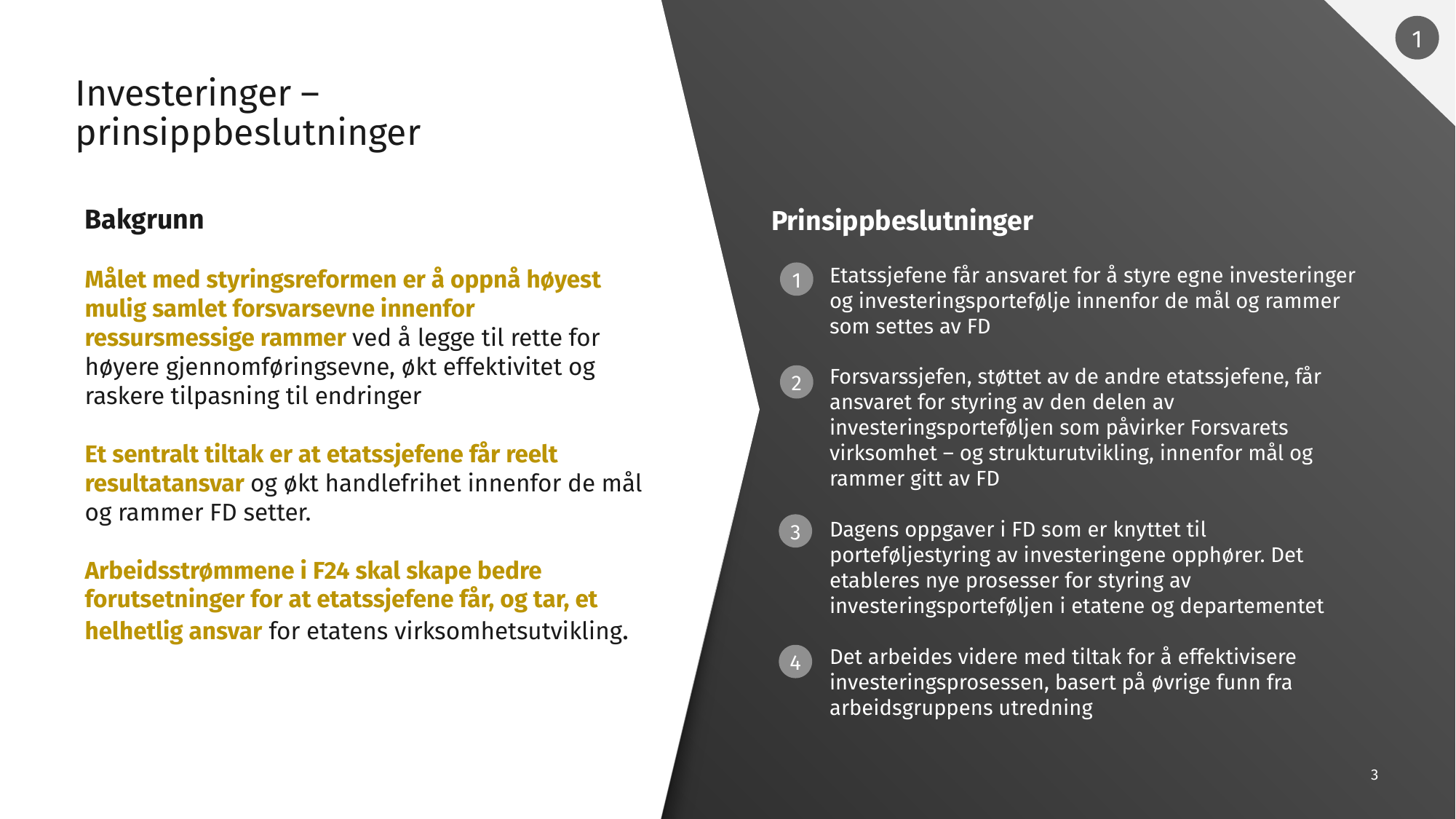

1
# Investeringer – prinsippbeslutninger
Bakgrunn

Målet med styringsreformen er å oppnå høyest mulig samlet forsvarsevne innenfor ressursmessige rammer ved å legge til rette for høyere gjennomføringsevne, økt effektivitet og raskere tilpasning til endringer

Et sentralt tiltak er at etatssjefene får reelt resultatansvar og økt handlefrihet innenfor de mål og rammer FD setter.

Arbeidsstrømmene i F24 skal skape bedre forutsetninger for at etatssjefene får, og tar, et helhetlig ansvar for etatens virksomhetsutvikling.
Prinsippbeslutninger

Etatssjefene får ansvaret for å styre egne investeringer og investeringsportefølje innenfor de mål og rammer som settes av FD

Forsvarssjefen, støttet av de andre etatssjefene, får ansvaret for styring av den delen av investeringsporteføljen som påvirker Forsvarets virksomhet – og strukturutvikling, innenfor mål og rammer gitt av FD

Dagens oppgaver i FD som er knyttet til porteføljestyring av investeringene opphører. Det etableres nye prosesser for styring av investeringsporteføljen i etatene og departementet

Det arbeides videre med tiltak for å effektivisere investeringsprosessen, basert på øvrige funn fra arbeidsgruppens utredning
1
2
3
4